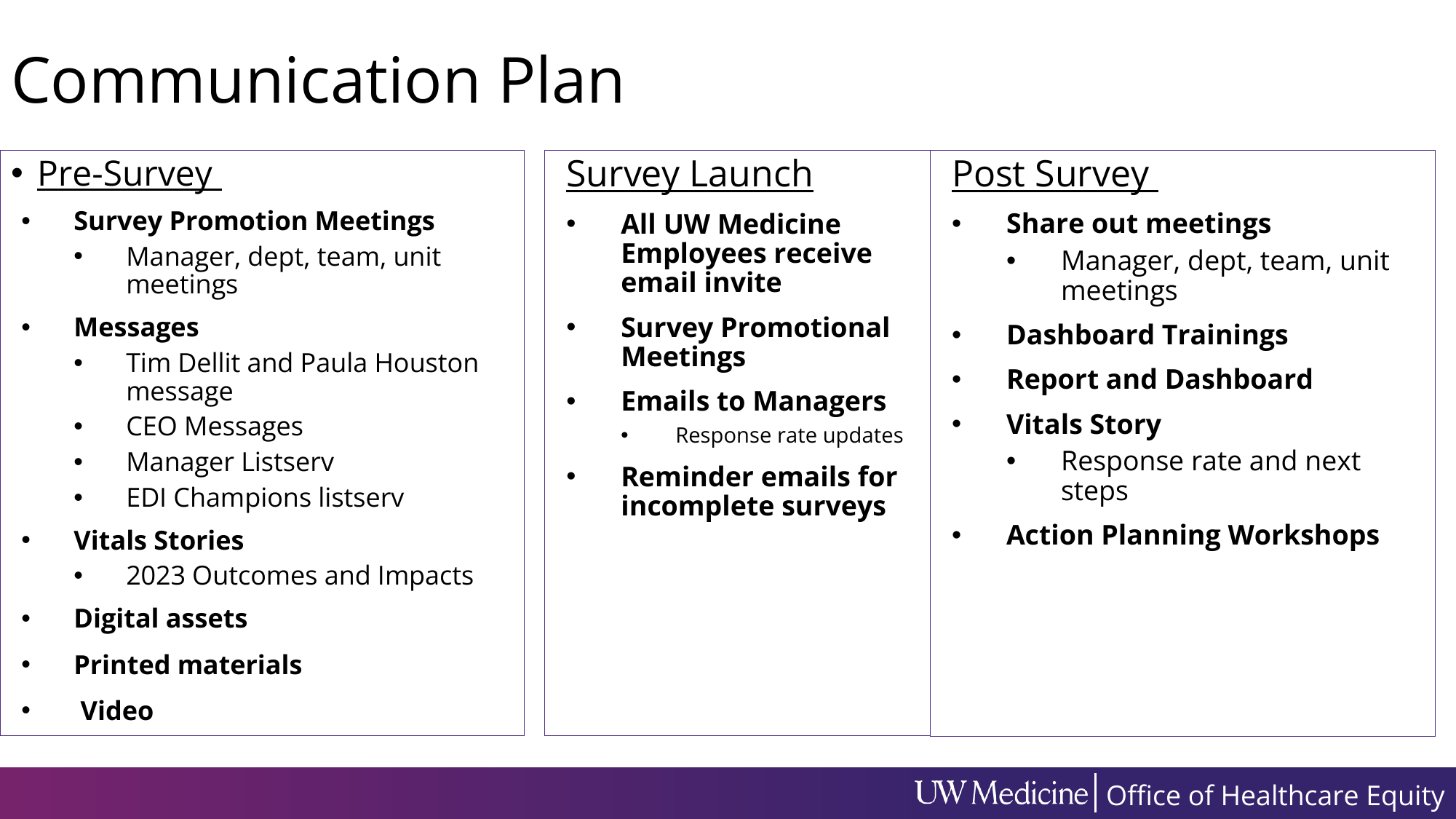

Communication Plan
Pre-Survey
Survey Promotion Meetings
Manager, dept, team, unit meetings
Messages
Tim Dellit and Paula Houston message
CEO Messages
Manager Listserv
EDI Champions listserv
Vitals Stories
2023 Outcomes and Impacts
Digital assets
Printed materials
 Video
Survey Launch
All UW Medicine Employees receive email invite
Survey Promotional Meetings
Emails to Managers
Response rate updates
Reminder emails for incomplete surveys

Post Survey
Share out meetings
Manager, dept, team, unit meetings
Dashboard Trainings
Report and Dashboard
Vitals Story
Response rate and next steps
Action Planning Workshops